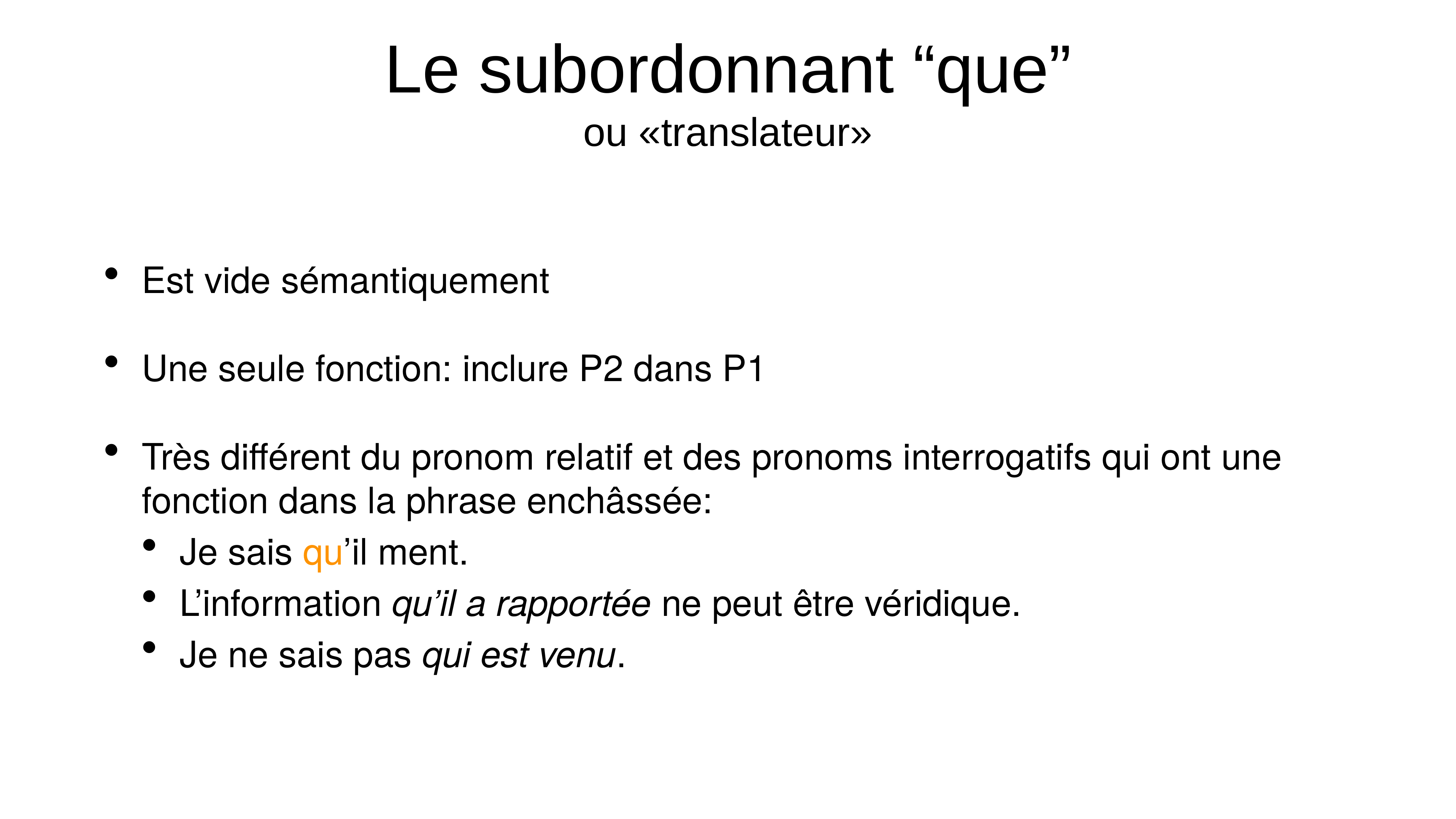

# Le subordonnant “que” ou «translateur»
Est vide sémantiquement
Une seule fonction: inclure P2 dans P1
Très différent du pronom relatif et des pronoms interrogatifs qui ont une fonction dans la phrase enchâssée:
Je sais qu’il ment.
L’information qu’il a rapportée ne peut être véridique.
Je ne sais pas qui est venu.